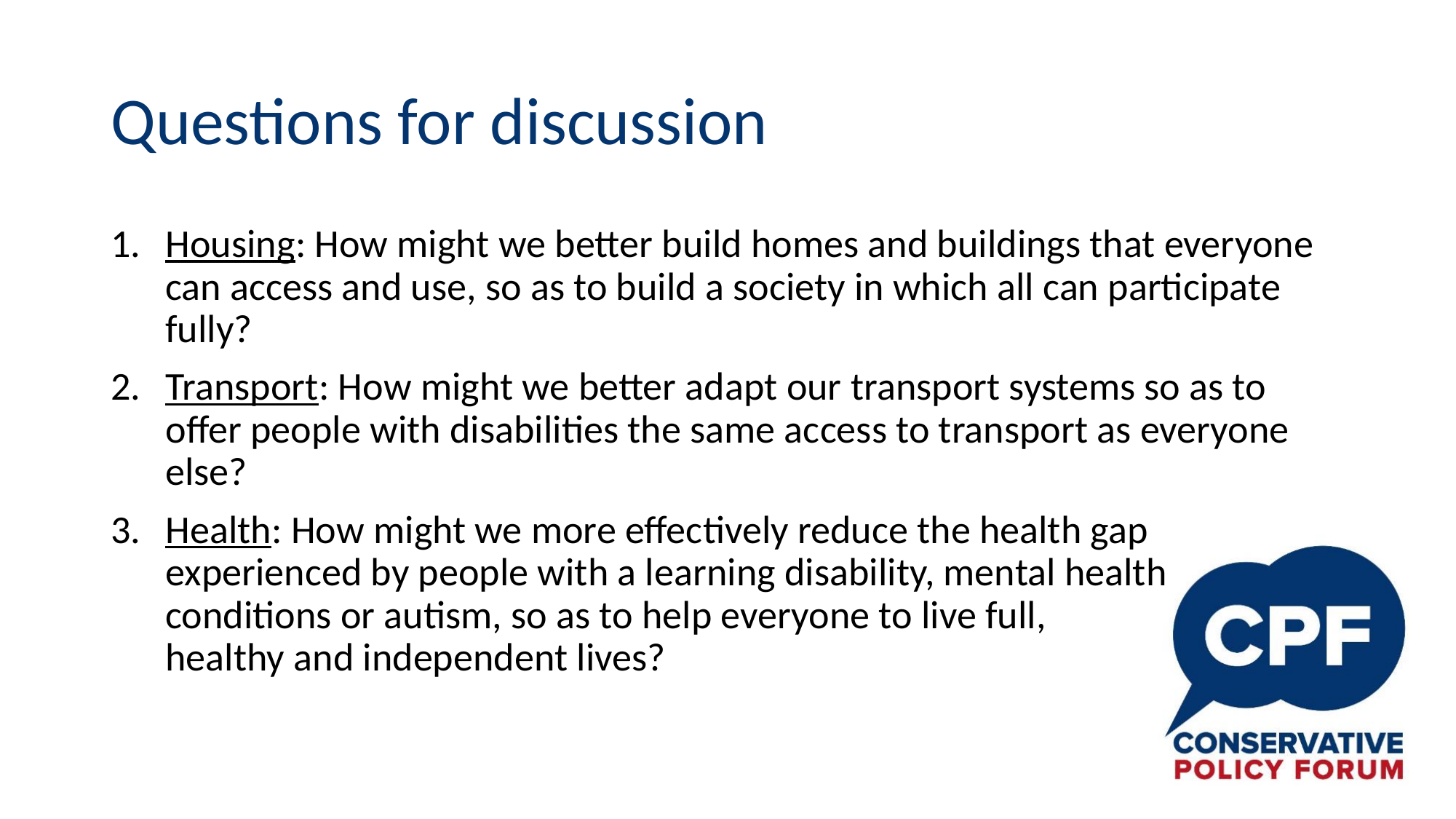

# Questions for discussion
Housing: How might we better build homes and buildings that everyone can access and use, so as to build a society in which all can participate fully?
Transport: How might we better adapt our transport systems so as to offer people with disabilities the same access to transport as everyone else?
Health: How might we more effectively reduce the health gap experienced by people with a learning disability, mental health
conditions or autism, so as to help everyone to live full,
healthy and independent lives?